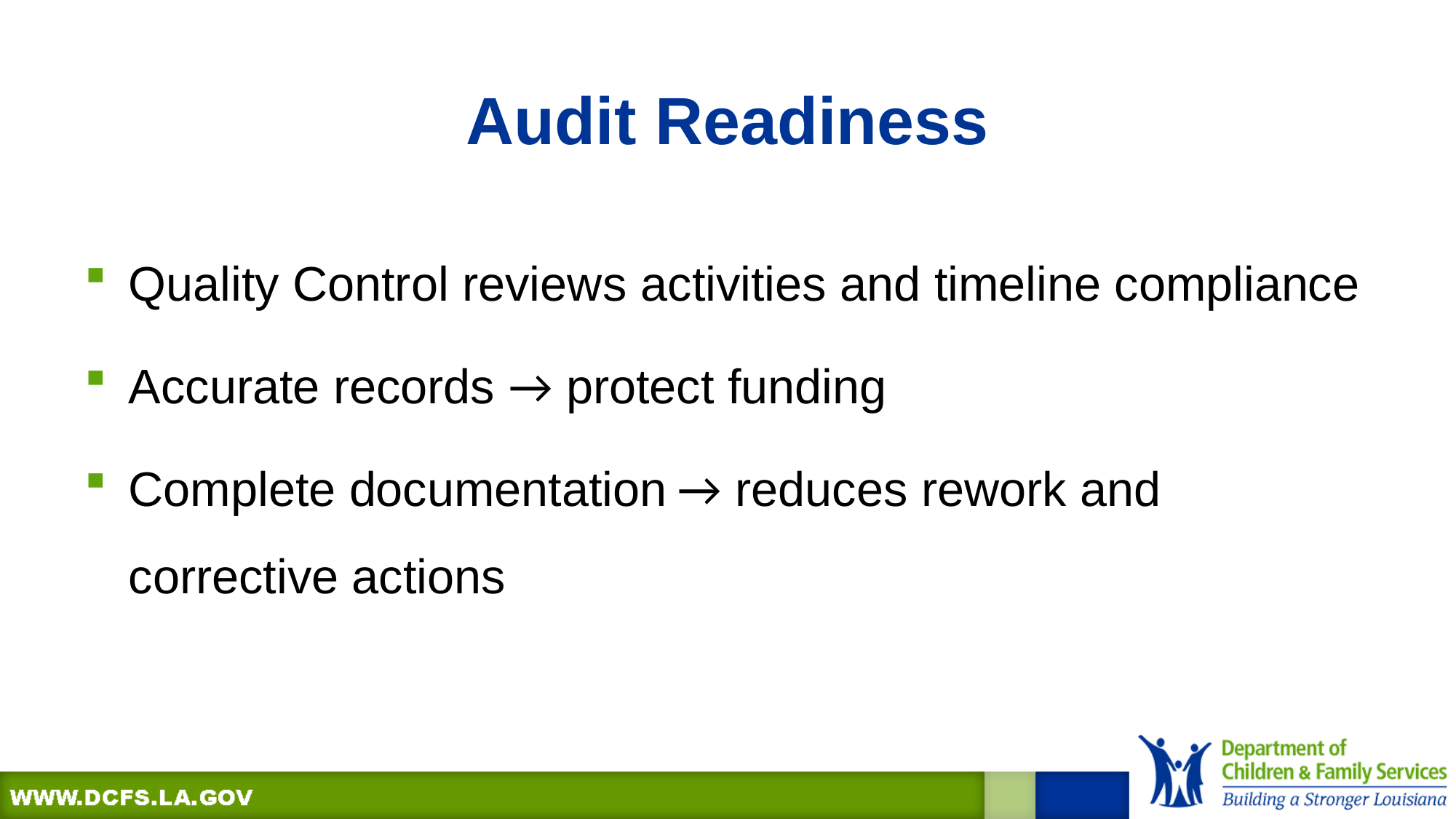

# Audit Readiness
Quality Control reviews activities and timeline compliance
Accurate records → protect funding
Complete documentation → reduces rework and corrective actions